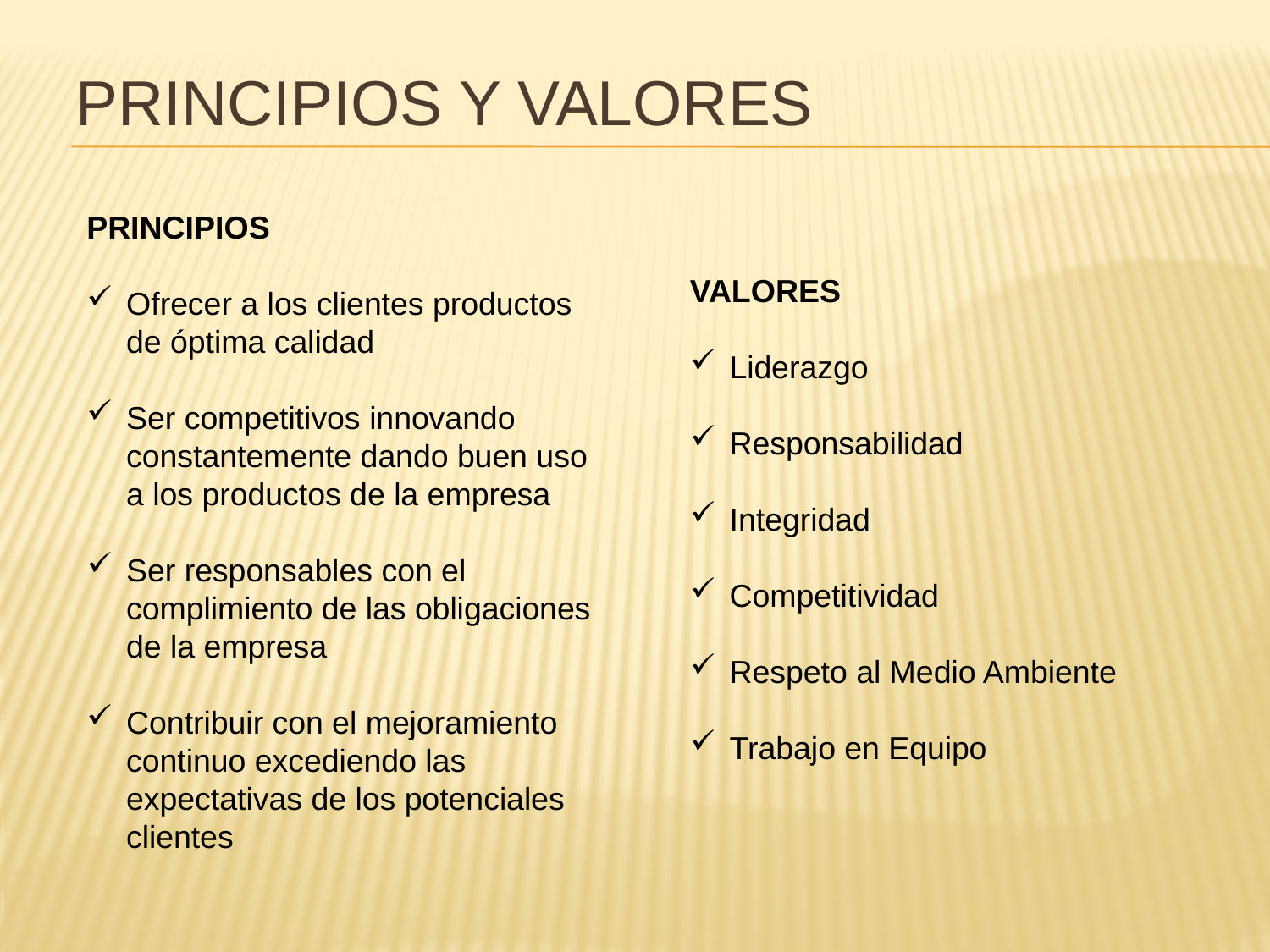

# PRINCIPIOS Y VALORES
PRINCIPIOS

Ofrecer a los clientes productos de óptima calidad

Ser competitivos innovando constantemente dando buen uso a los productos de la empresa

Ser responsables con el complimiento de las obligaciones de la empresa

Contribuir con el mejoramiento continuo excediendo las expectativas de los potenciales clientes

VALORES

Liderazgo

Responsabilidad

Integridad

Competitividad

Respeto al Medio Ambiente

Trabajo en Equipo